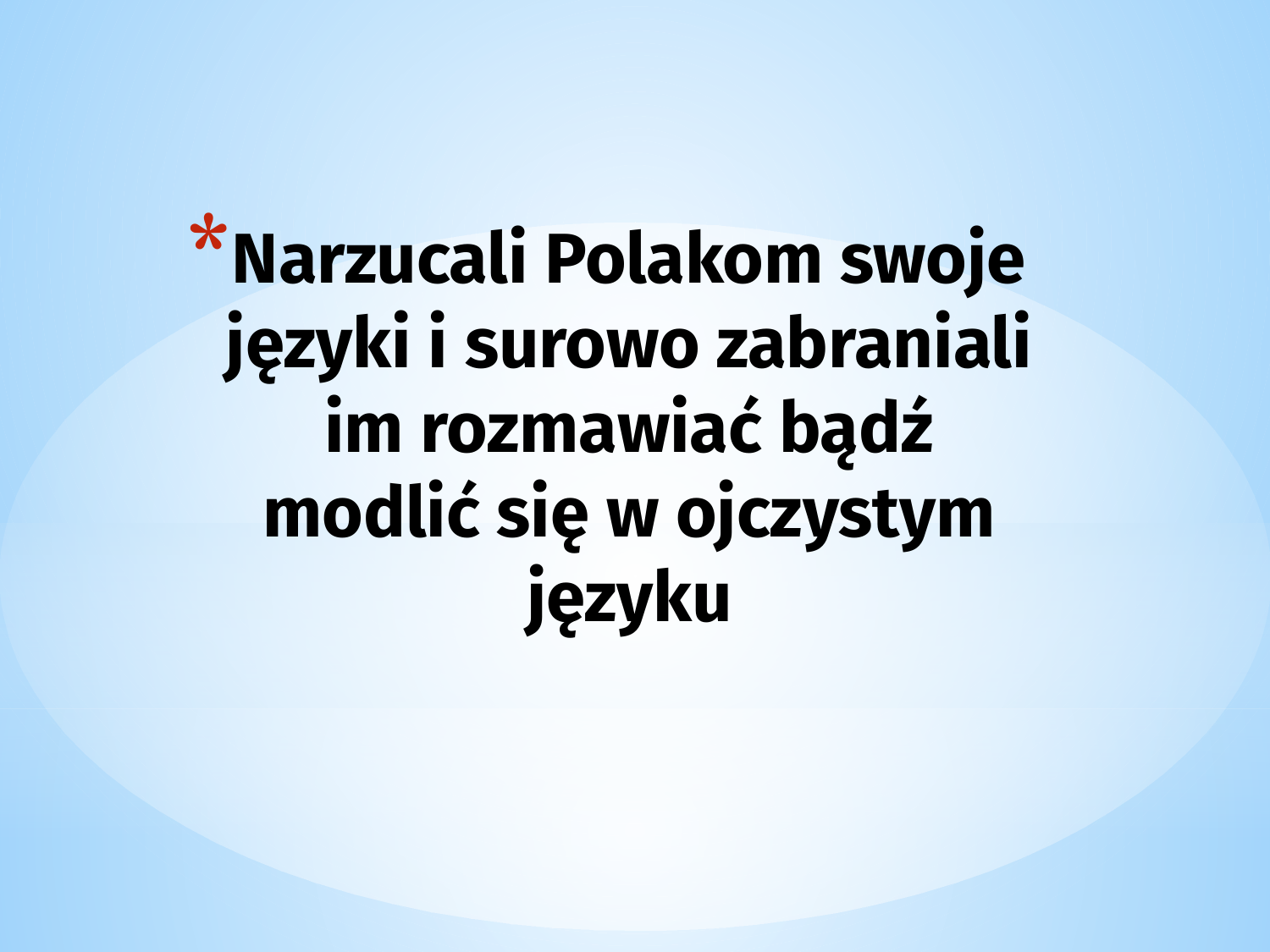

# Narzucali Polakom swoje języki i surowo zabraniali im rozmawiać bądź modlić się w ojczystym języku